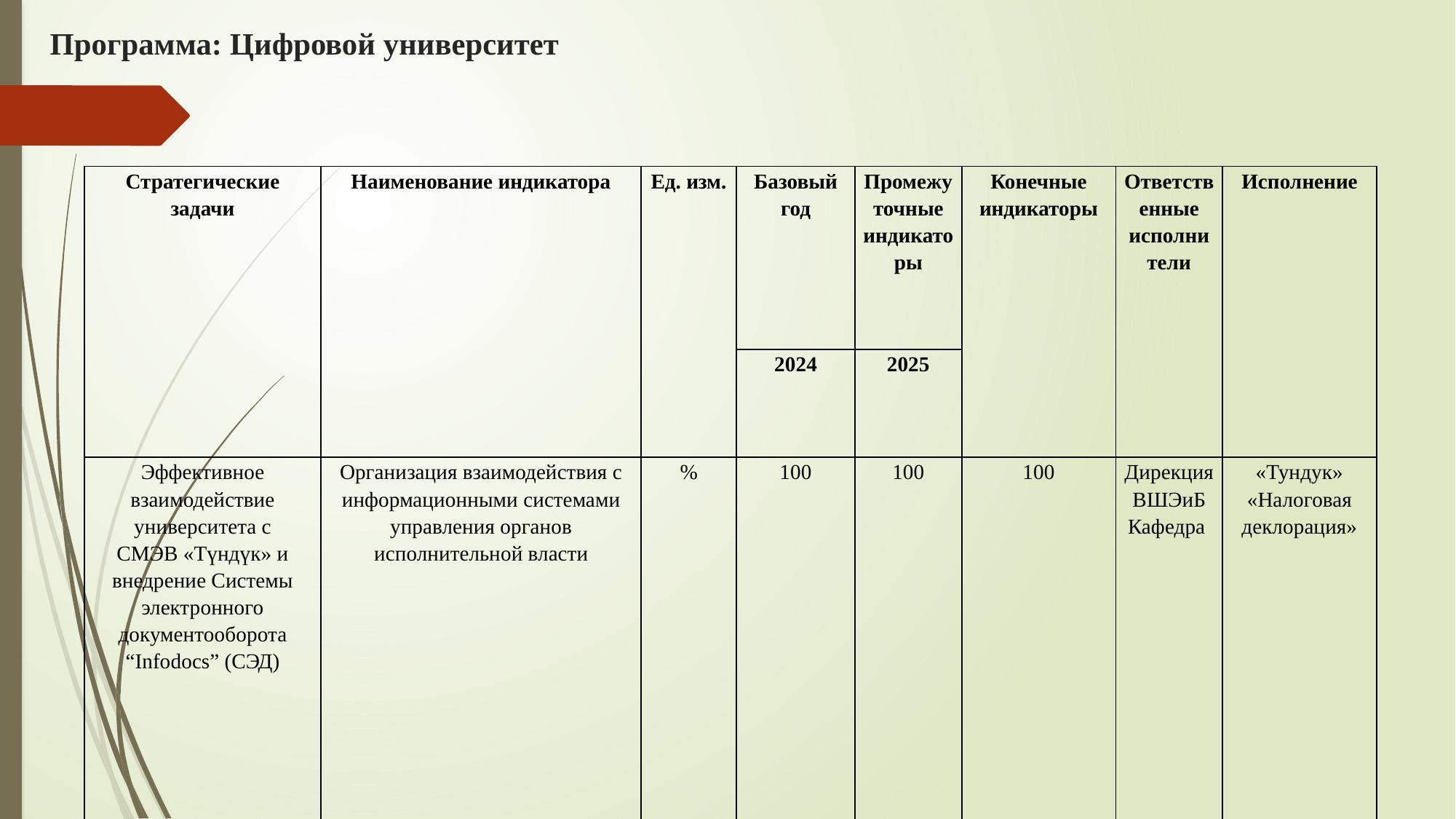

# Программа: Цифровой университет
| Стратегические задачи | Наименование индикатора | Ед. изм. | Базовый год | Промежуточные индикаторы | Конечные индикаторы | Ответственные исполнители | Исполнение |
| --- | --- | --- | --- | --- | --- | --- | --- |
|  |  |  | 2024 | 2025 |  |  |  |
| Эффективное взаимодействие университета с СМЭВ «Түндүк» и внедрение Системы электронного документооборота “Infodocs” (СЭД) | Организация взаимодействия с информационными системами управления органов исполнительной власти | % | 100 | 100 | 100 | Дирекция ВШЭиБ Кафедра | «Тундук» «Налоговая деклорация» |